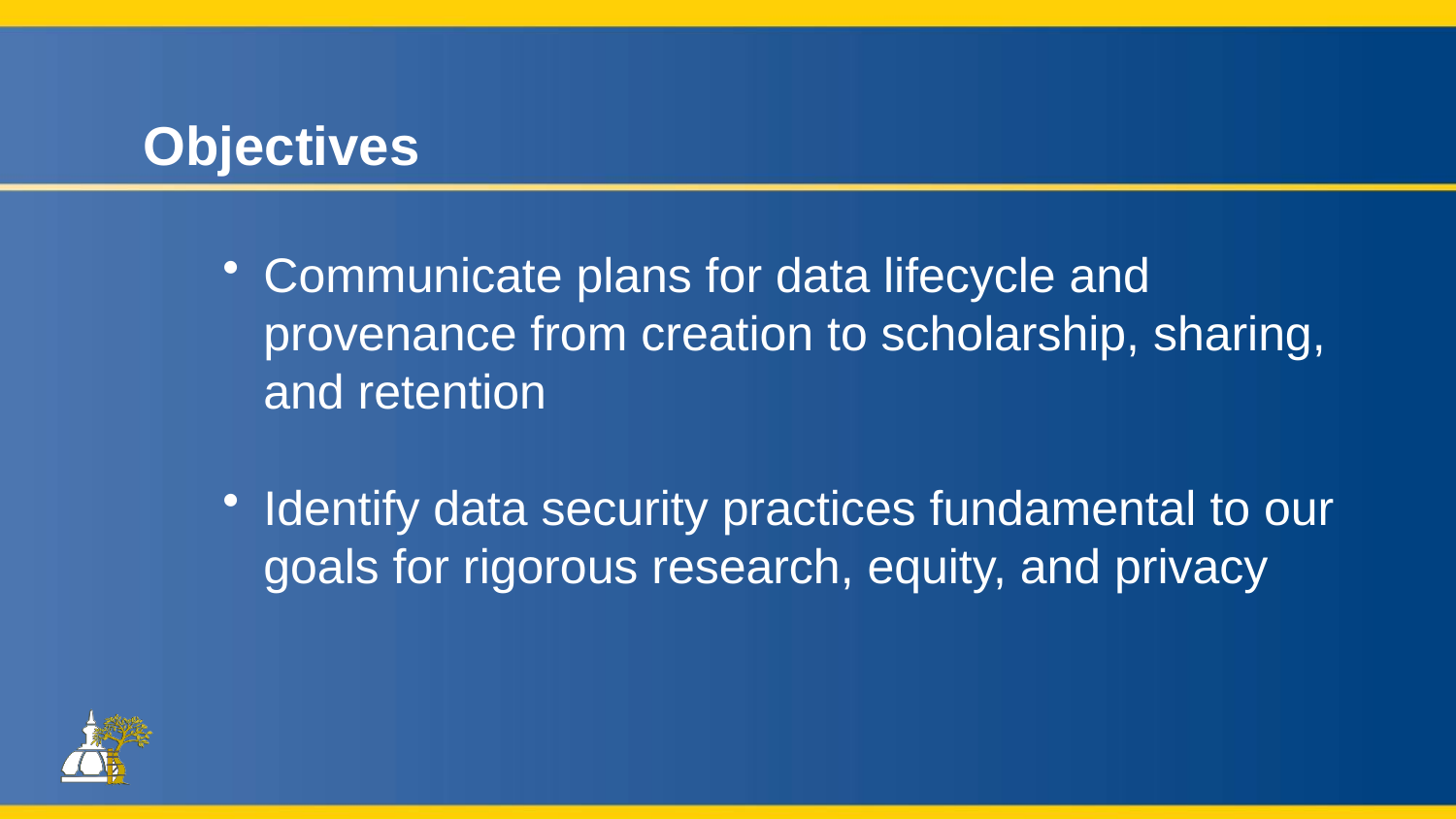

# Objectives
Communicate plans for data lifecycle and provenance from creation to scholarship, sharing, and retention

Identify data security practices fundamental to our goals for rigorous research, equity, and privacy